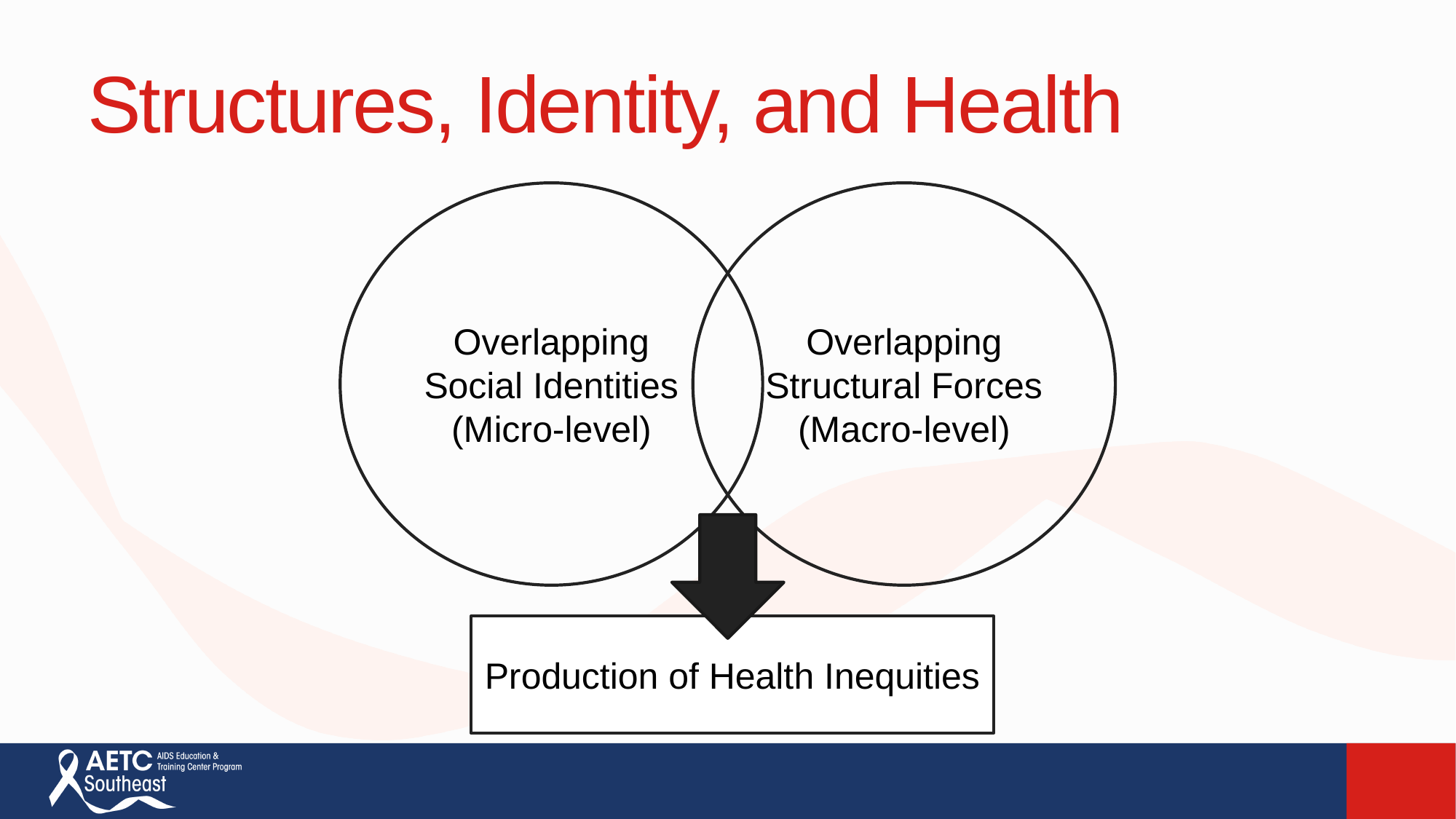

# Structures, Identity, and Health
Overlapping Social Identities (Micro-level)
Overlapping Structural Forces
(Macro-level)

Production of Health Inequities